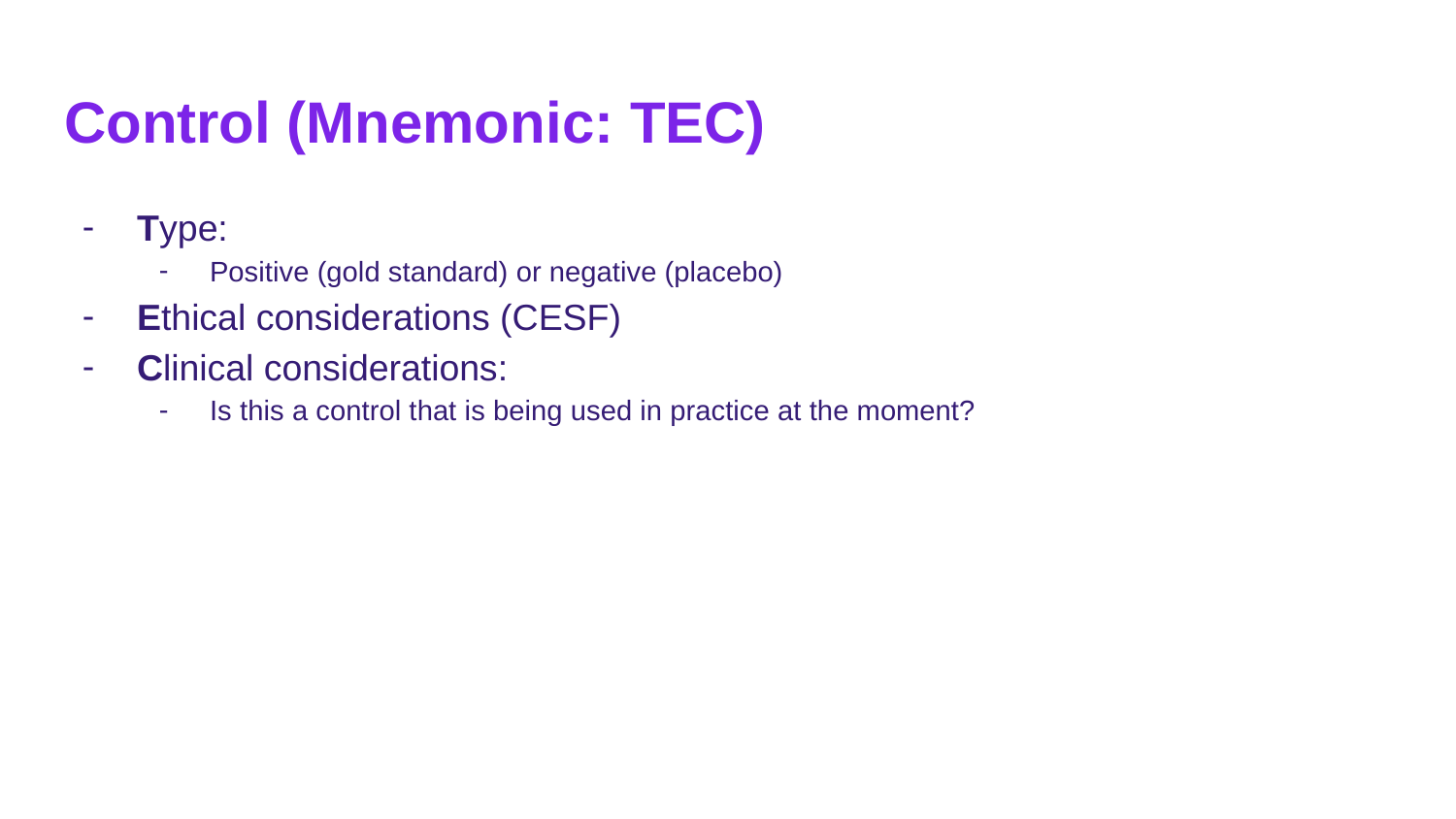

# Control (Mnemonic: TEC)
Type:
Positive (gold standard) or negative (placebo)
Ethical considerations (CESF)
Clinical considerations:
Is this a control that is being used in practice at the moment?